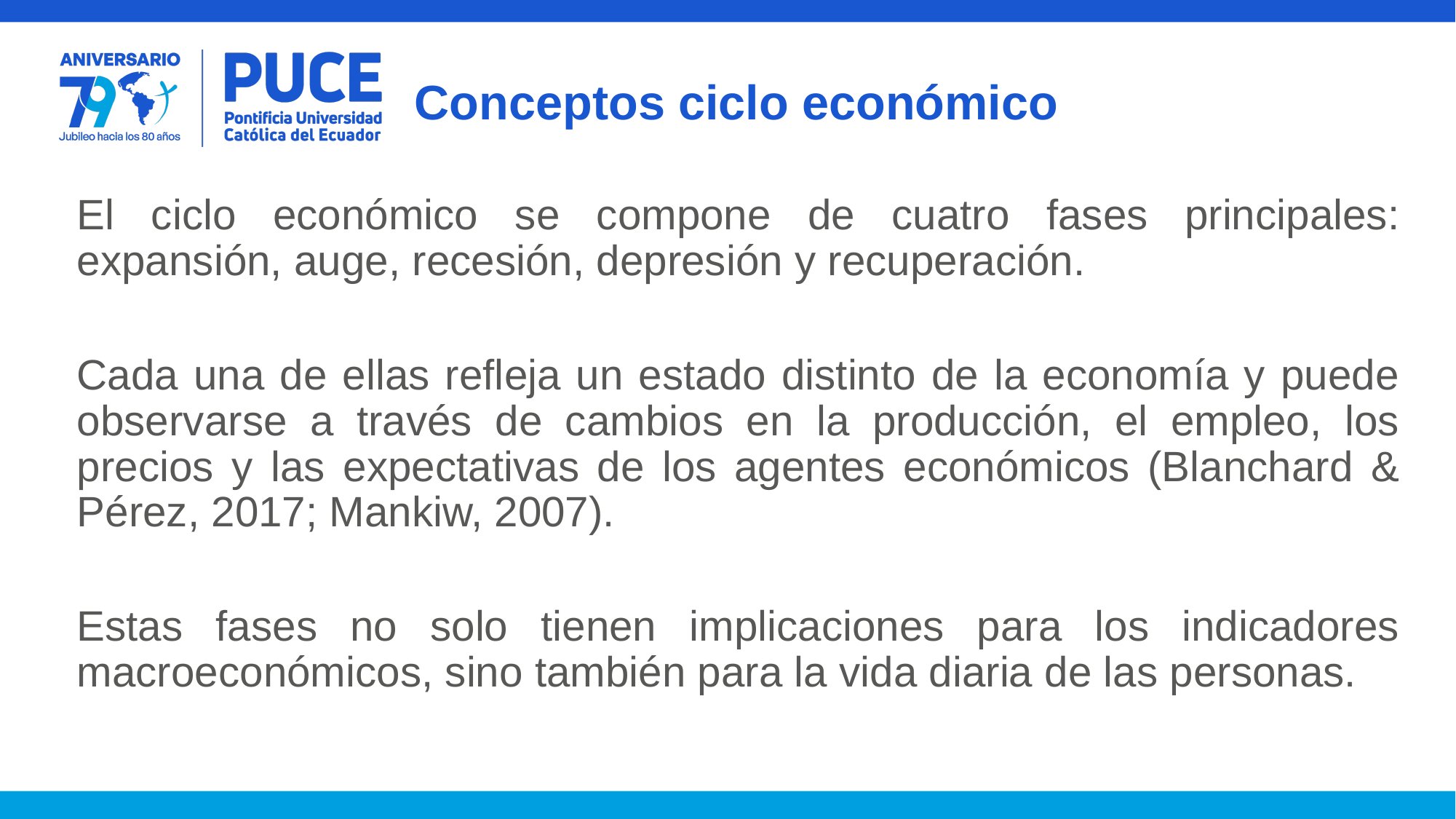

# Conceptos ciclo económico
El ciclo económico se compone de cuatro fases principales: expansión, auge, recesión, depresión y recuperación.

Cada una de ellas refleja un estado distinto de la economía y puede observarse a través de cambios en la producción, el empleo, los precios y las expectativas de los agentes económicos (Blanchard & Pérez, 2017; Mankiw, 2007).

Estas fases no solo tienen implicaciones para los indicadores macroeconómicos, sino también para la vida diaria de las personas.